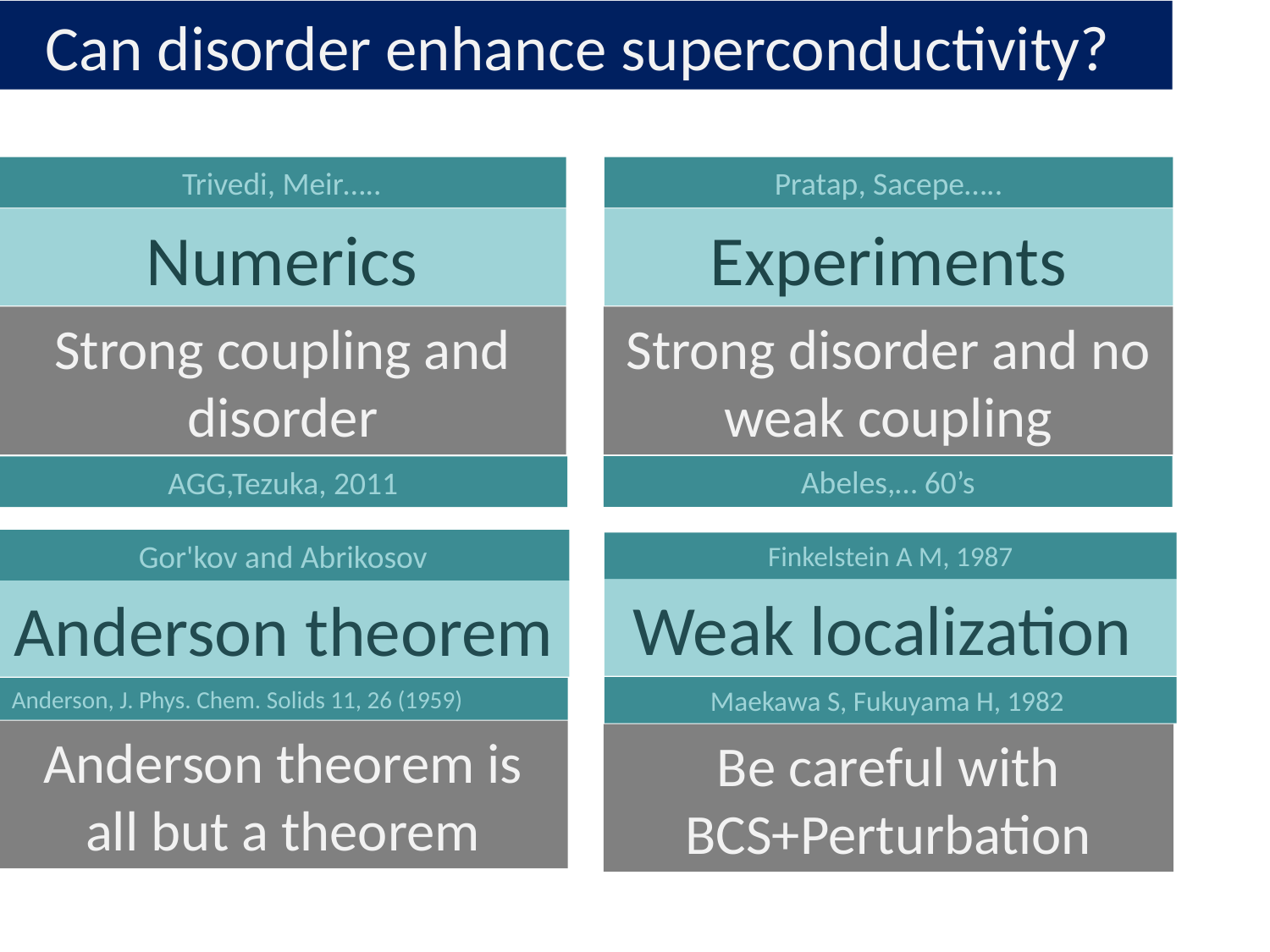

Can disorder enhance superconductivity?
Trivedi, Meir…..
Numerics
Pratap, Sacepe…..
Experiments
Strong coupling and disorder
Strong disorder and no weak coupling
Abeles,… 60’s
AGG,Tezuka, 2011
Gor'kov and Abrikosov
Finkelstein A M, 1987
Weak localization
Anderson theorem
Maekawa S, Fukuyama H, 1982
Anderson, J. Phys. Chem. Solids 11, 26 (1959)
Anderson theorem is all but a theorem
Be careful with BCS+Perturbation